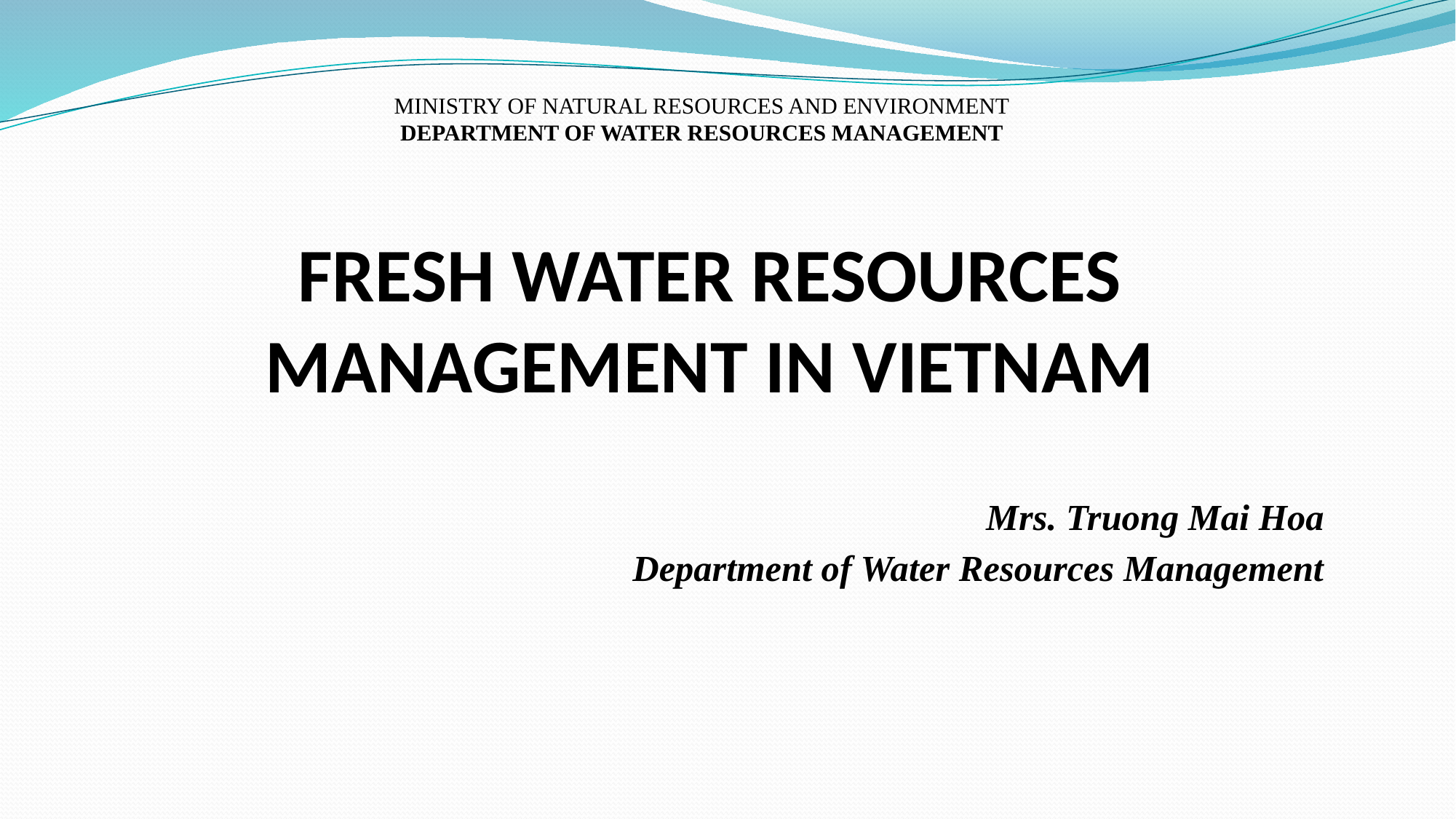

MINISTRY OF NATURAL RESOURCES AND ENVIRONMENT
DEPARTMENT OF WATER RESOURCES MANAGEMENT
FRESH WATER RESOURCES MANAGEMENT IN VIETNAM
Mrs. Truong Mai Hoa
Department of Water Resources Management